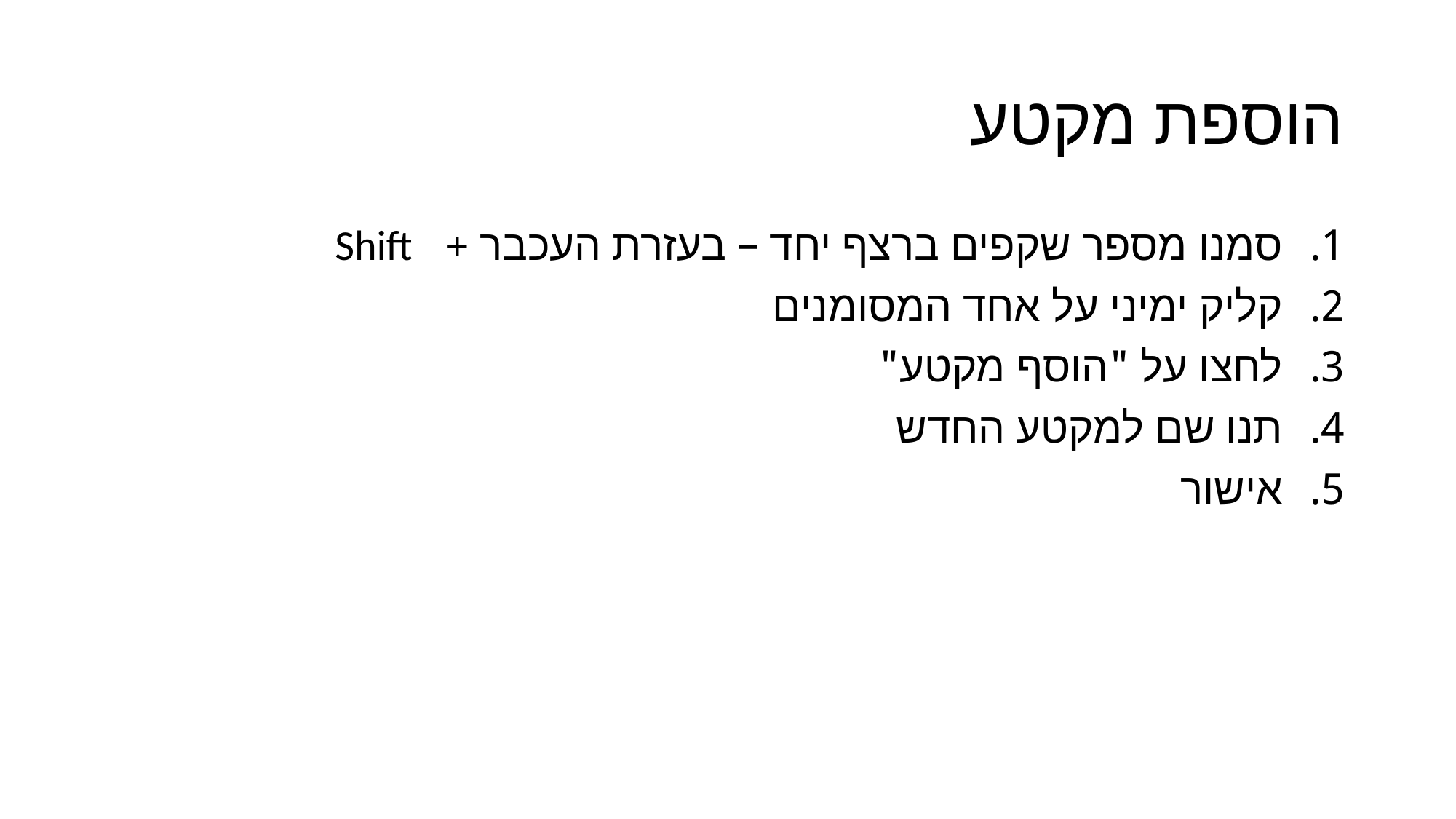

# הוספת מקטע
סמנו מספר שקפים ברצף יחד – בעזרת העכבר +   Shift
קליק ימיני על אחד המסומנים
לחצו על "הוסף מקטע"
תנו שם למקטע החדש
אישור